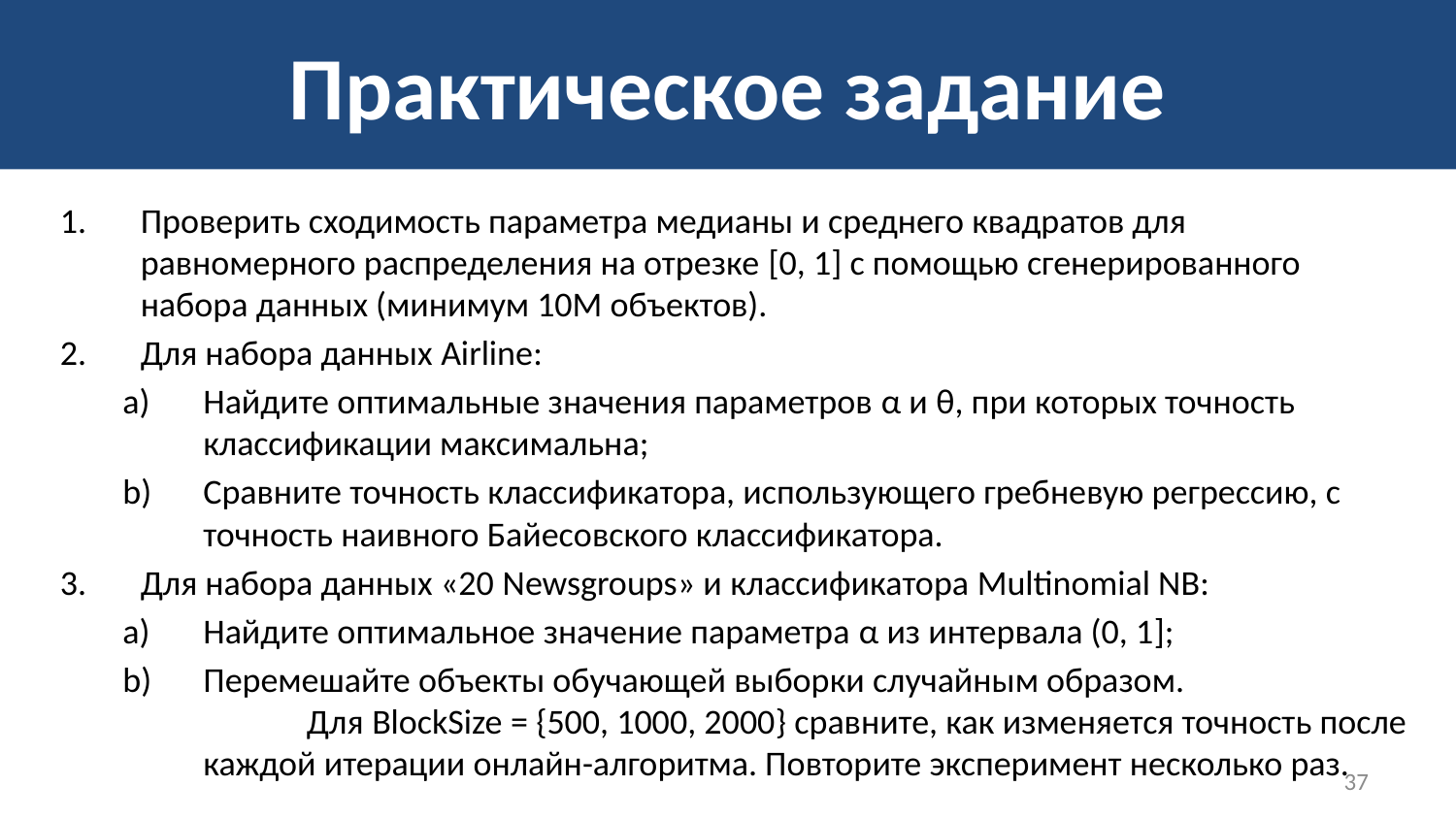

# Практическое задание
Проверить сходимость параметра медианы и среднего квадратов для равномерного распределения на отрезке [0, 1] с помощью сгенерированного набора данных (минимум 10М объектов).
Для набора данных Airline:
Найдите оптимальные значения параметров α и θ, при которых точность классификации максимальна;
Сравните точность классификатора, использующего гребневую регрессию, с точность наивного Байесовского классификатора.
Для набора данных «20 Newsgroups» и классификатора Multinomial NB:
Найдите оптимальное значение параметра α из интервала (0, 1];
Перемешайте объекты обучающей выборки случайным образом.                                         Для BlockSize = {500, 1000, 2000} сравните, как изменяется точность после каждой итерации онлайн-алгоритма. Повторите эксперимент несколько раз.

37